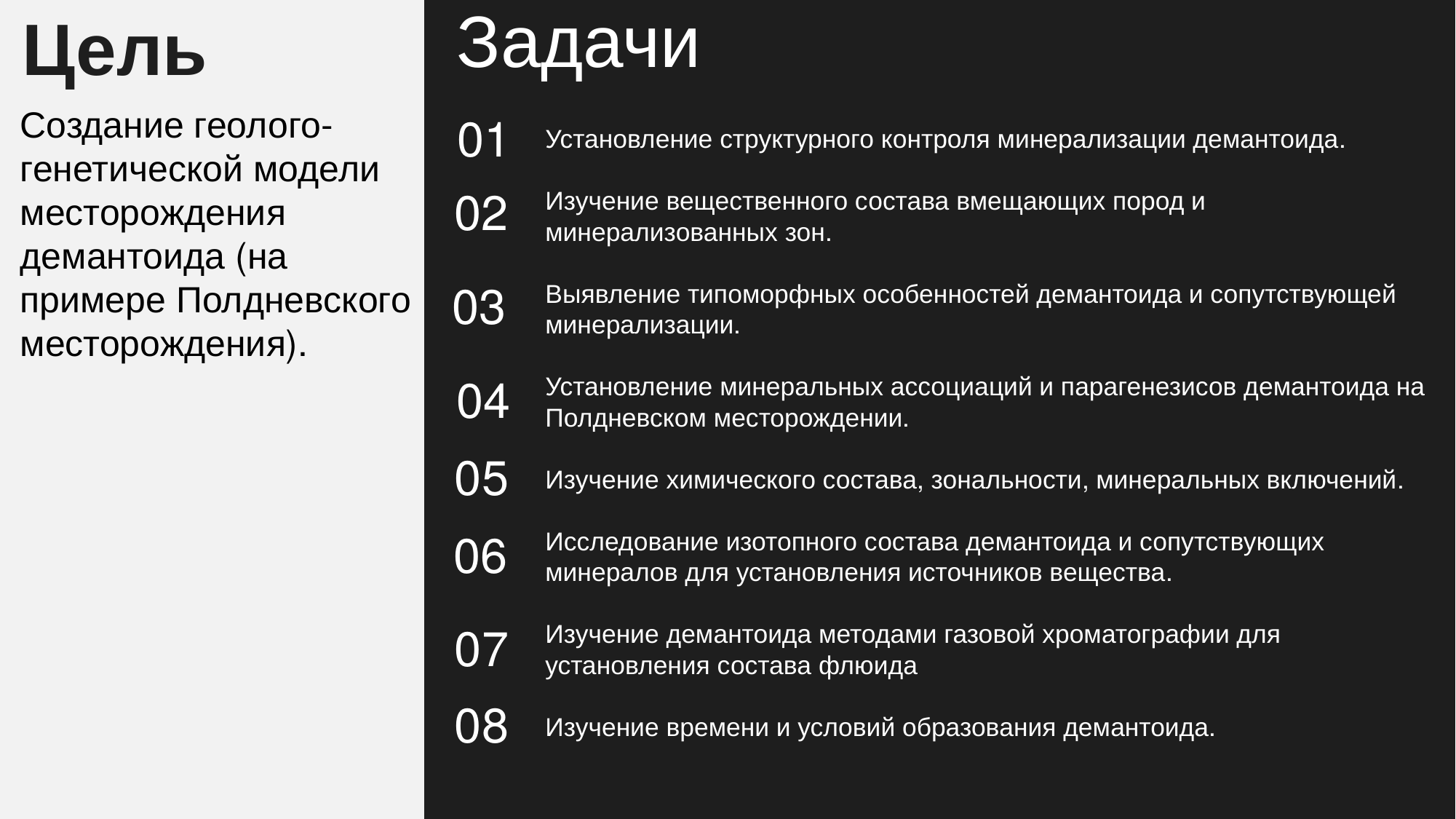

Задачи
Цель

Создание геолого-генетической модели месторождения демантоида (на примере Полдневского месторождения).
01
Установление структурного контроля минерализации демантоида.

Изучение вещественного состава вмещающих пород и минерализованных зон.

Выявление типоморфных особенностей демантоида и сопутствующей минерализации.

Установление минеральных ассоциаций и парагенезисов демантоида на Полдневском месторождении.

Изучение химического состава, зональности, минеральных включений.

Исследование изотопного состава демантоида и сопутствующих минералов для установления источников вещества.

Изучение демантоида методами газовой хроматографии для установления состава флюида

Изучение времени и условий образования демантоида.
02
03
04
05
06
07
08